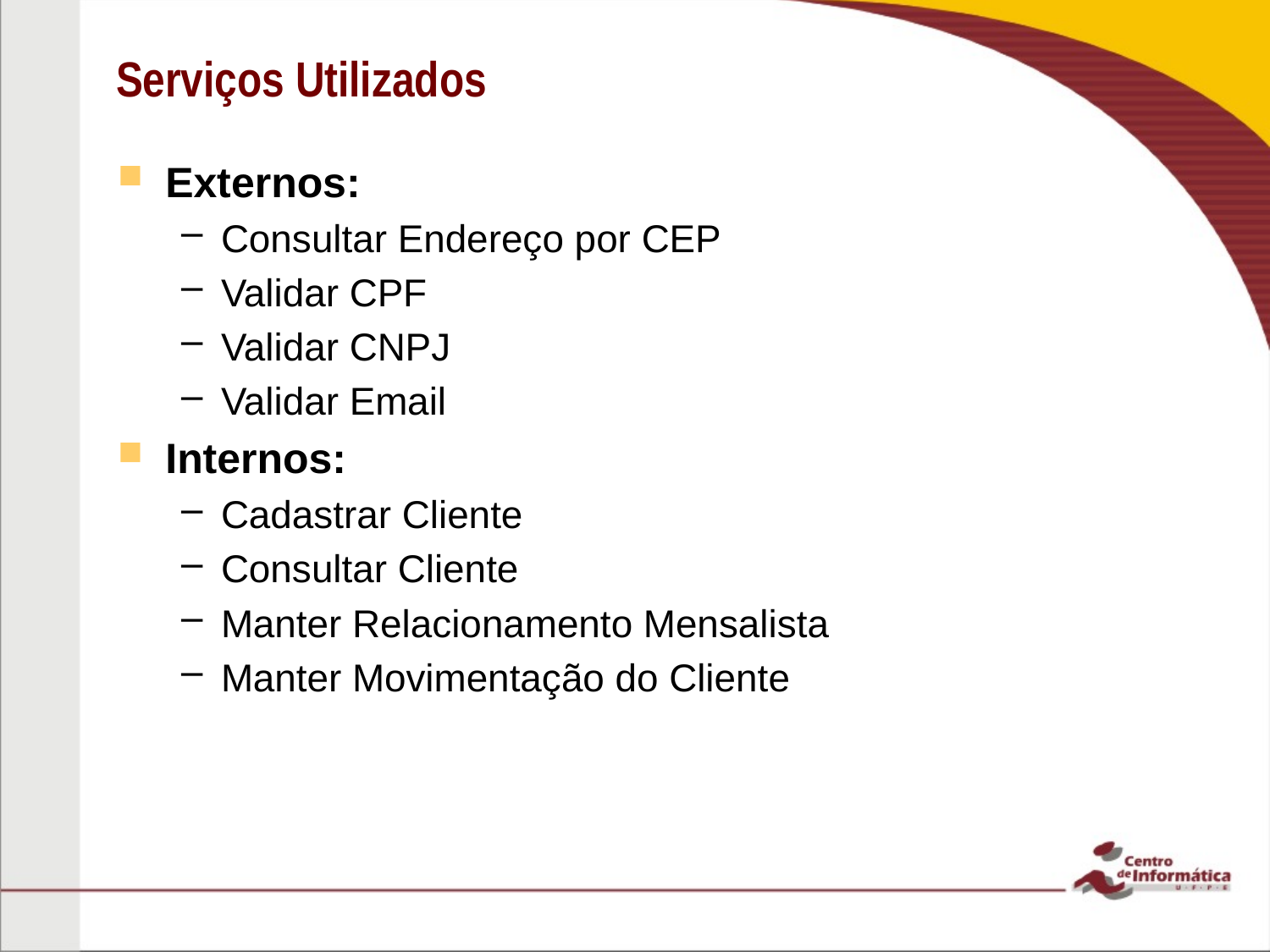

# Serviços Utilizados
Externos:
Consultar Endereço por CEP
Validar CPF
Validar CNPJ
Validar Email
Internos:
Cadastrar Cliente
Consultar Cliente
Manter Relacionamento Mensalista
Manter Movimentação do Cliente